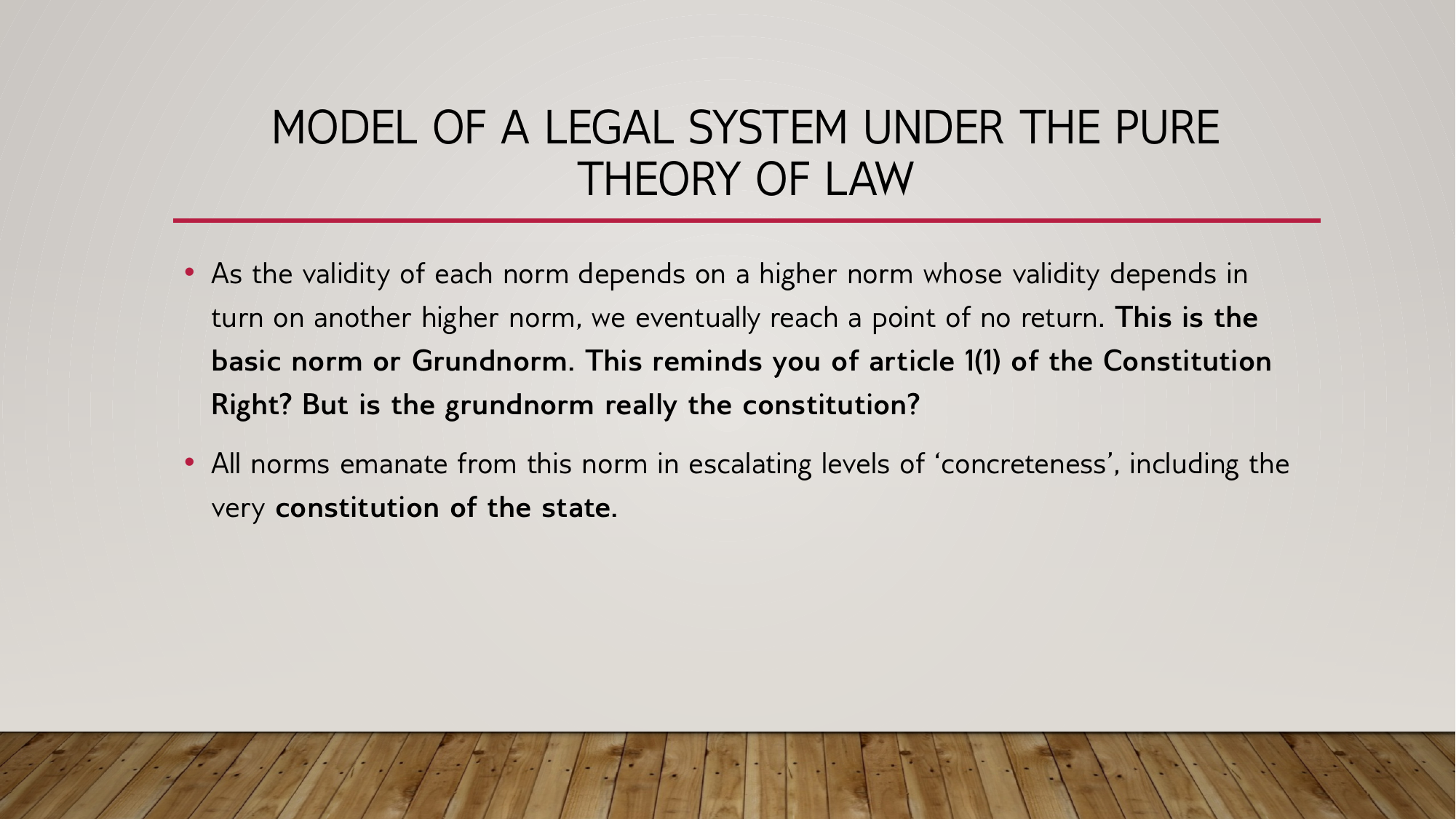

# MODEL OF A LEGAL SYSTEM UNDER THE PURE THEORY OF LAW
As the validity of each norm depends on a higher norm whose validity depends in turn on another higher norm, we eventually reach a point of no return. This is the basic norm or Grundnorm. This reminds you of article 1(1) of the Constitution Right? But is the grundnorm really the constitution?
All norms emanate from this norm in escalating levels of ‘concreteness’, including the very constitution of the state.